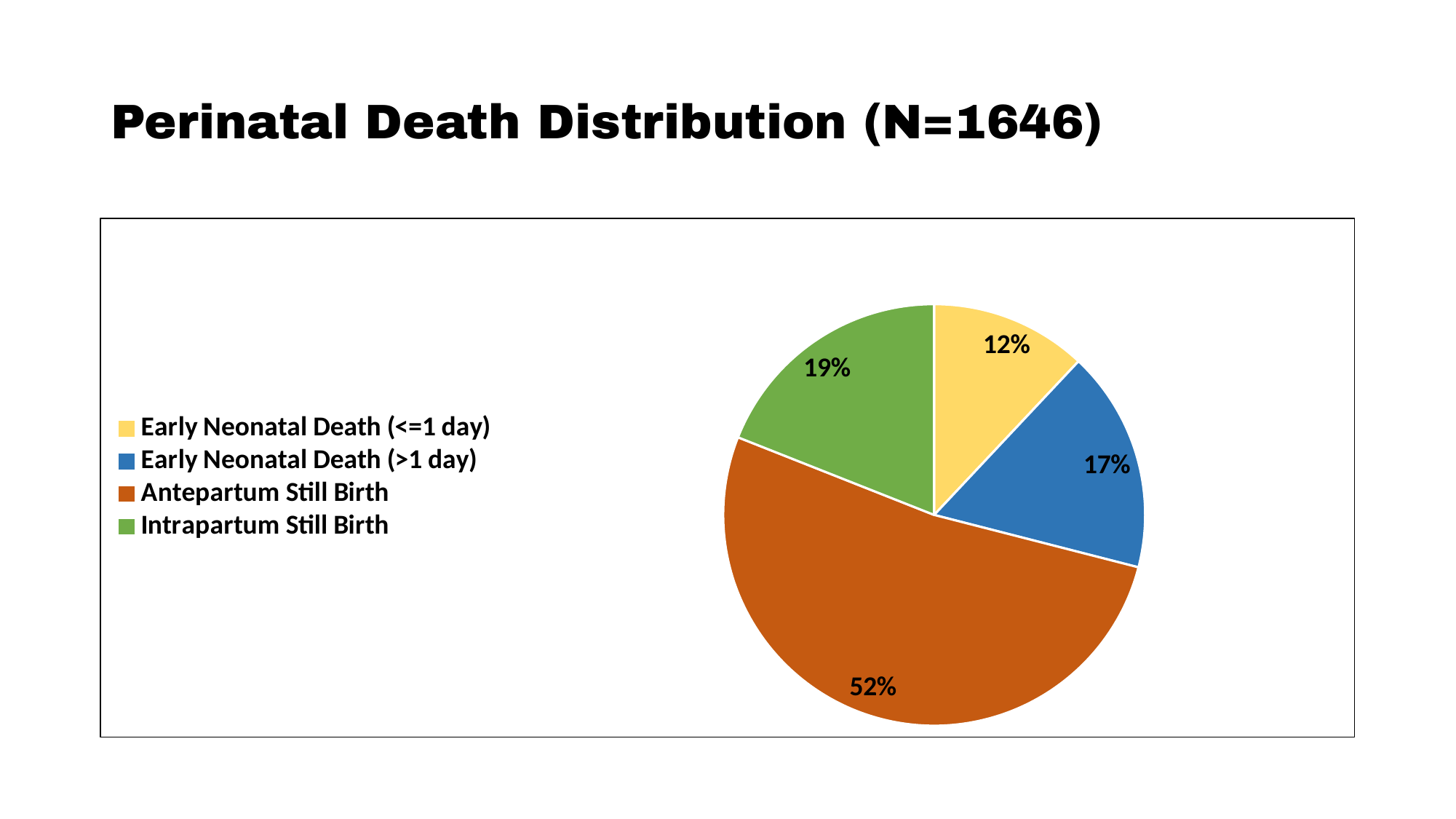

# Perinatal Death Distribution (N=1646)

### Chart

| Category |  |
|---|---|
| Early Neonatal Death (<=1 day) | 0.12 |
| Early Neonatal Death (>1 day) | 0.17 |
| Antepartum Still Birth | 0.52 |
| Intrapartum Still Birth | 0.19 |